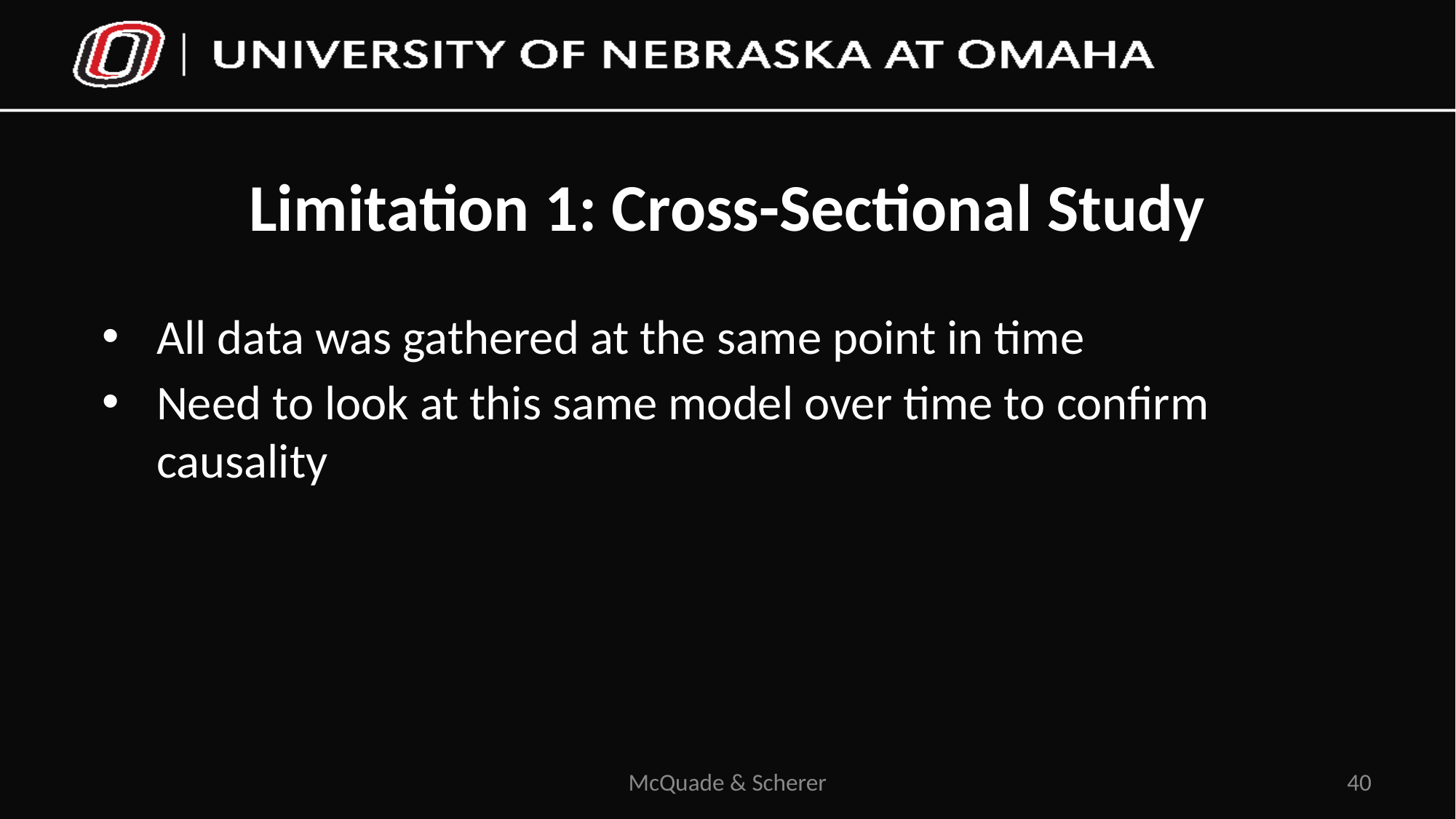

# Limitation 1: Cross-Sectional Study
All data was gathered at the same point in time
Need to look at this same model over time to confirm causality
McQuade & Scherer
40